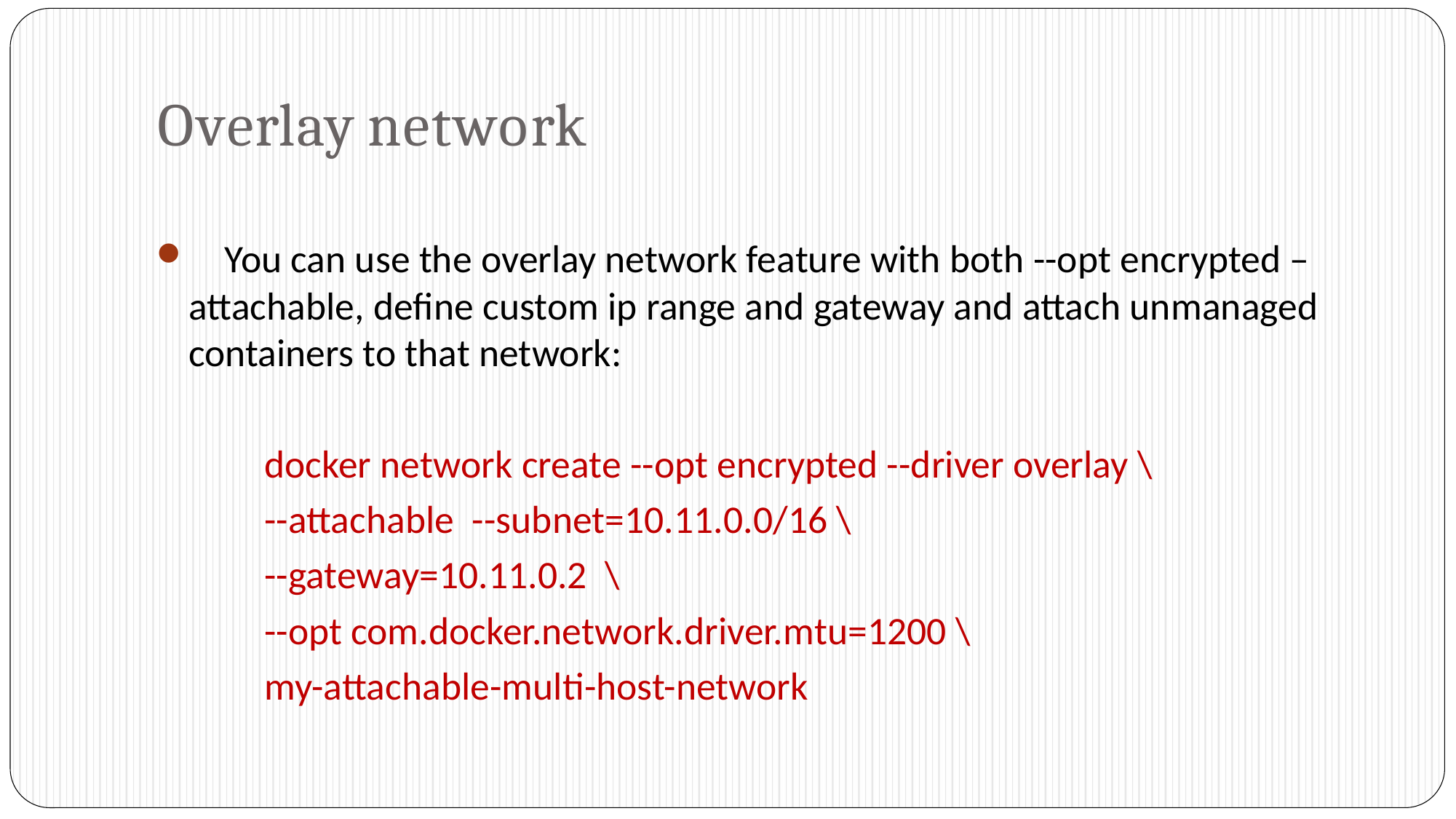

# Overlay network

    You can use the overlay network feature with both --opt encrypted –attachable, define custom ip range and gateway and attach unmanaged containers to that network:

	docker network create --opt encrypted --driver overlay \
		--attachable  --subnet=10.11.0.0/16 \
  		--gateway=10.11.0.2  \
		--opt com.docker.network.driver.mtu=1200 \
		my-attachable-multi-host-network